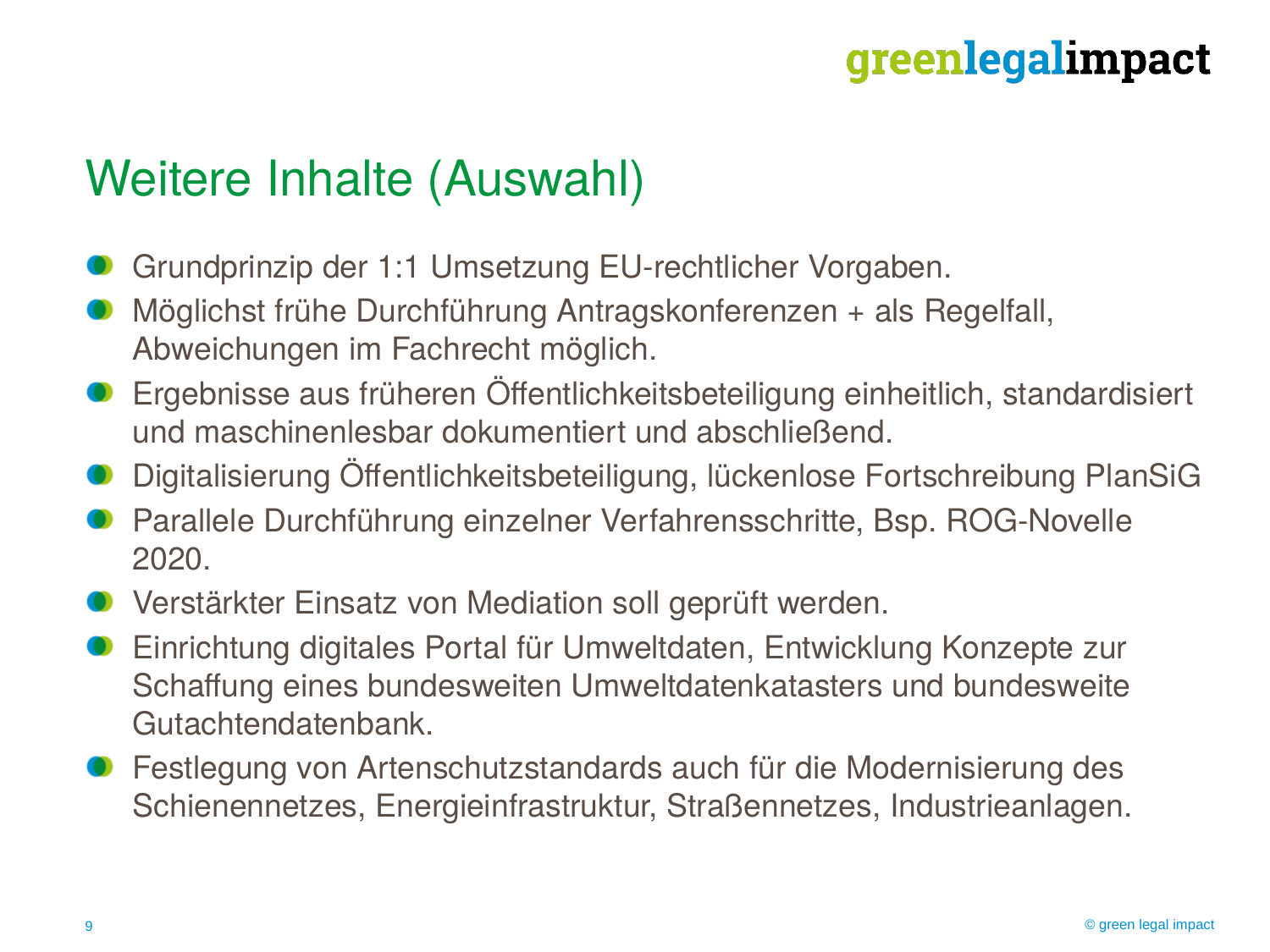

Weitere Inhalte (Auswahl)
Grundprinzip der 1:1 Umsetzung EU-rechtlicher Vorgaben.
Möglichst frühe Durchführung Antragskonferenzen + als Regelfall, Abweichungen im Fachrecht möglich.
Ergebnisse aus früheren Öffentlichkeitsbeteiligung einheitlich, standardisiert und maschinenlesbar dokumentiert und abschließend.
Digitalisierung Öffentlichkeitsbeteiligung, lückenlose Fortschreibung PlanSiG
Parallele Durchführung einzelner Verfahrensschritte, Bsp. ROG-Novelle 2020.
Verstärkter Einsatz von Mediation soll geprüft werden.
Einrichtung digitales Portal für Umweltdaten, Entwicklung Konzepte zur Schaffung eines bundesweiten Umweltdatenkatasters und bundesweite Gutachtendatenbank.
Festlegung von Artenschutzstandards auch für die Modernisierung des Schienennetzes, Energieinfrastruktur, Straßennetzes, Industrieanlagen.
9